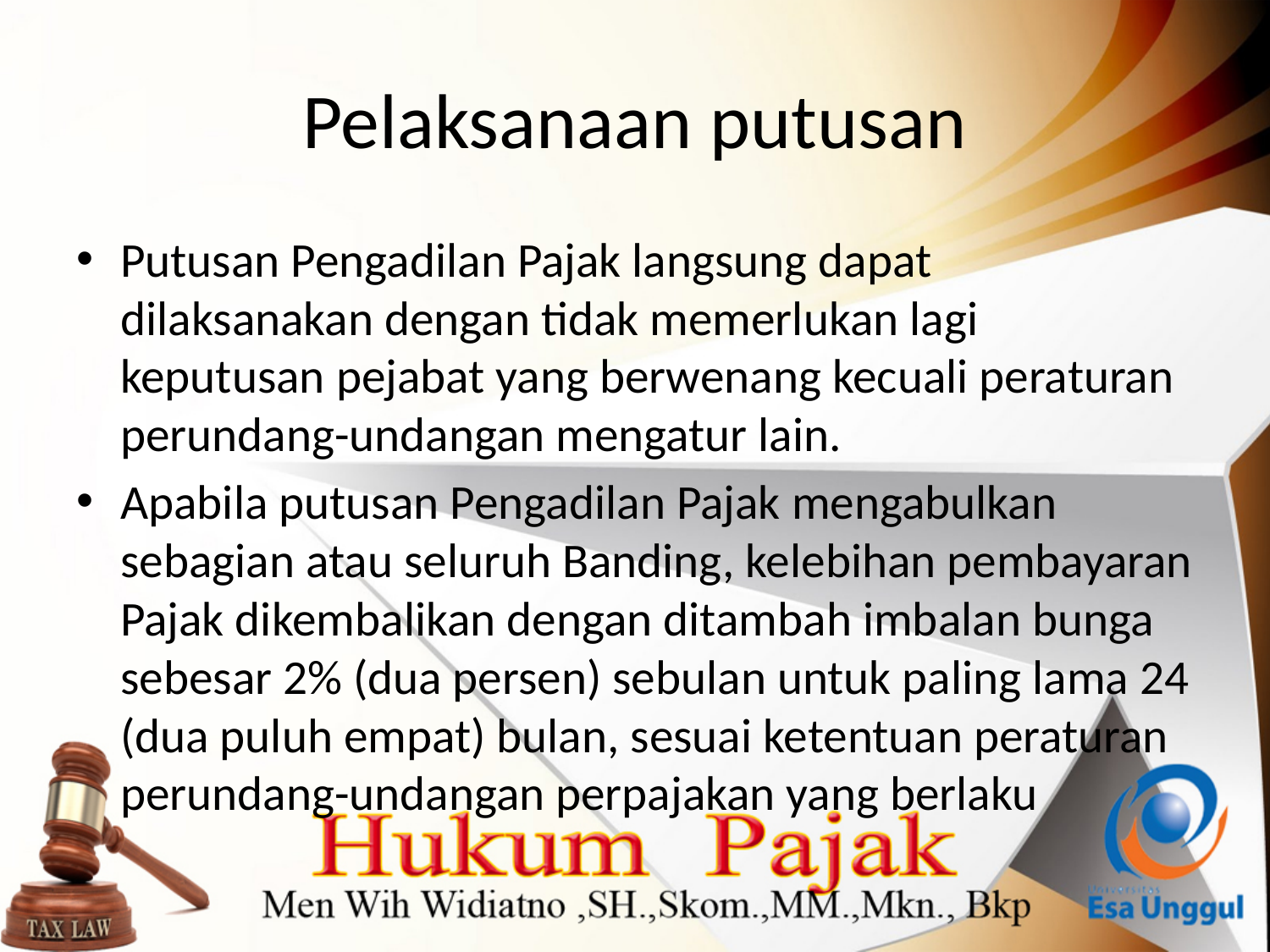

# Pelaksanaan putusan
Putusan Pengadilan Pajak langsung dapat dilaksanakan dengan tidak memerlukan lagi keputusan pejabat yang berwenang kecuali peraturan perundang-undangan mengatur lain.
Apabila putusan Pengadilan Pajak mengabulkan sebagian atau seluruh Banding, kelebihan pembayaran Pajak dikembalikan dengan ditambah imbalan bunga sebesar 2% (dua persen) sebulan untuk paling lama 24 (dua puluh empat) bulan, sesuai ketentuan peraturan perundang-undangan perpajakan yang berlaku